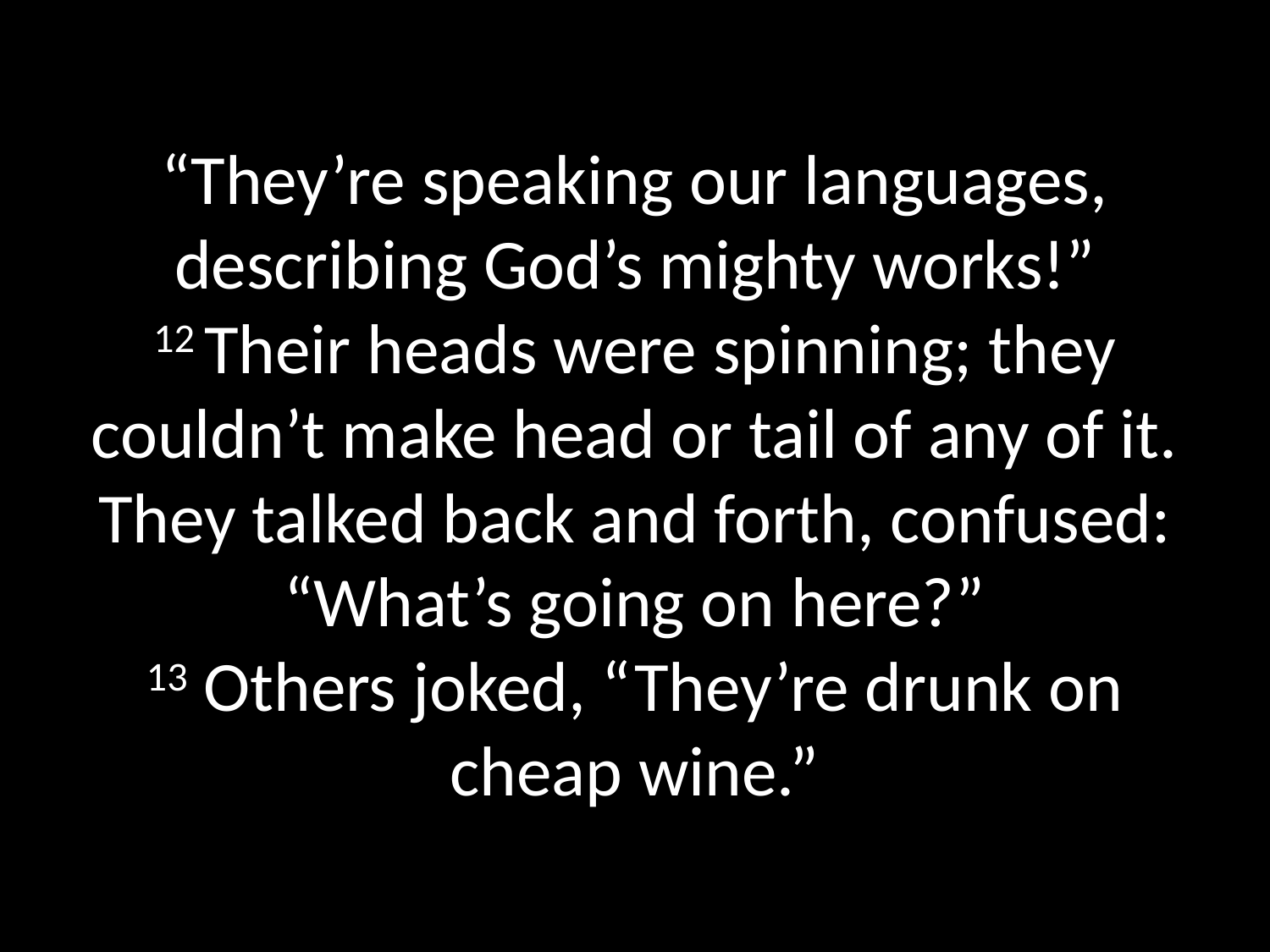

# “They’re speaking our languages, describing God’s mighty works!” 12 Their heads were spinning; they couldn’t make head or tail of any of it. They talked back and forth, confused: “What’s going on here?” 13 Others joked, “They’re drunk on cheap wine.”